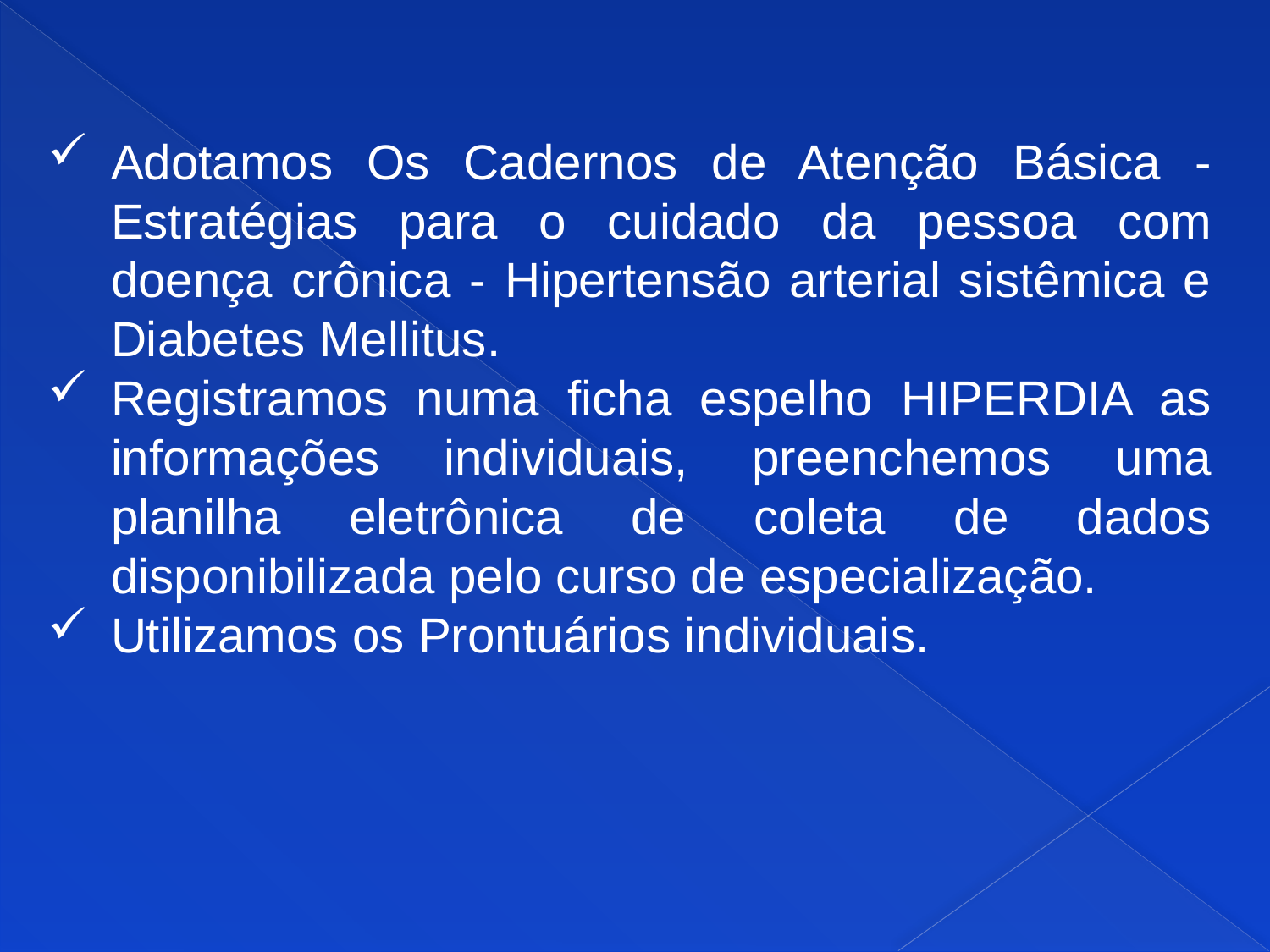

Adotamos Os Cadernos de Atenção Básica - Estratégias para o cuidado da pessoa com doença crônica - Hipertensão arterial sistêmica e Diabetes Mellitus.
Registramos numa ficha espelho HIPERDIA as informações individuais, preenchemos uma planilha eletrônica de coleta de dados disponibilizada pelo curso de especialização.
Utilizamos os Prontuários individuais.